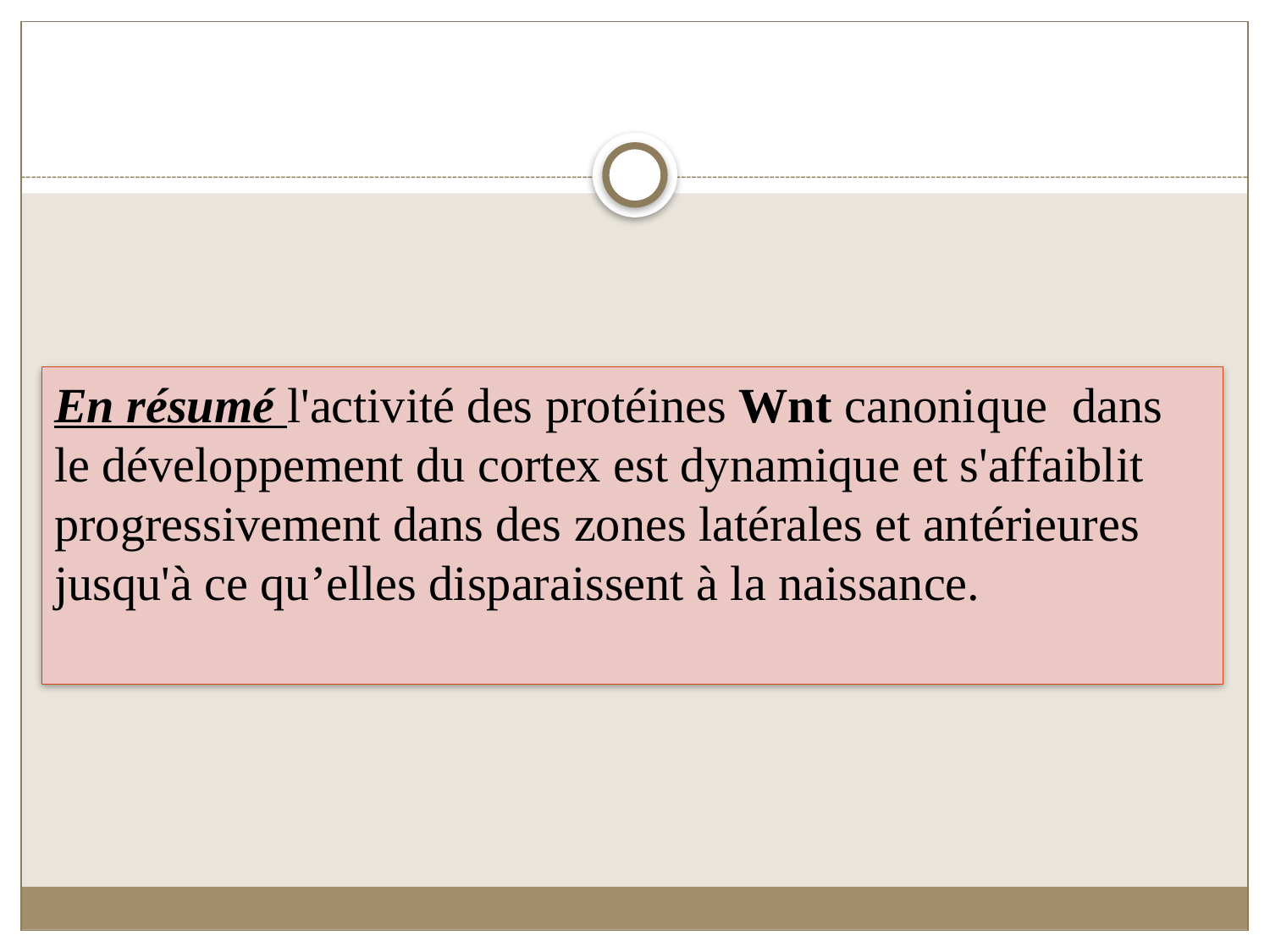

#
En résumé l'activité des protéines Wnt canonique  dans le développement du cortex est dynamique et s'affaiblit progressivement dans des zones latérales et antérieures jusqu'à ce qu’elles disparaissent à la naissance.